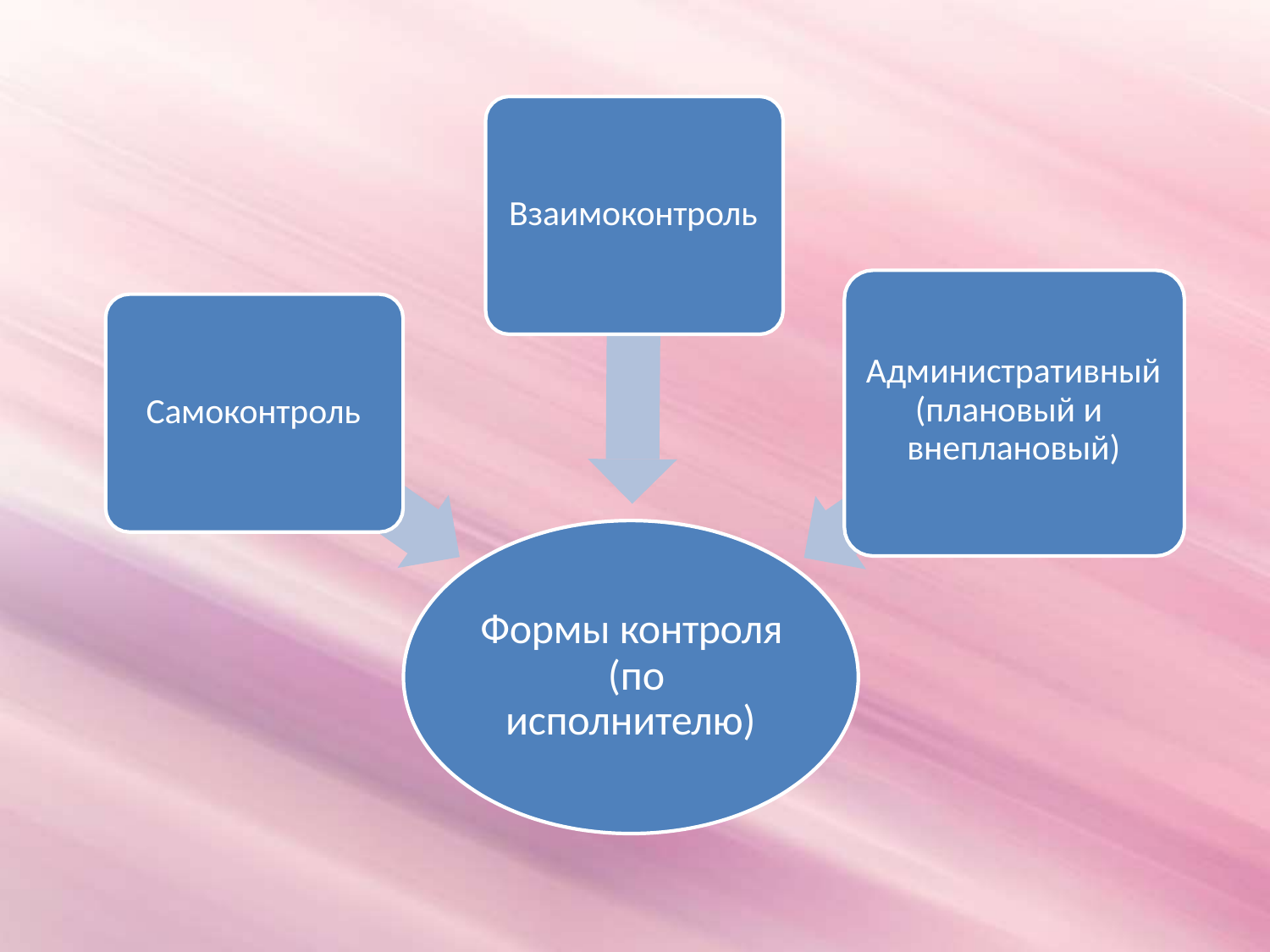

Взаимоконтроль

Административный  (плановый и  внеплановый)
Самоконтроль

Формы контроля  (по
исполнителю)